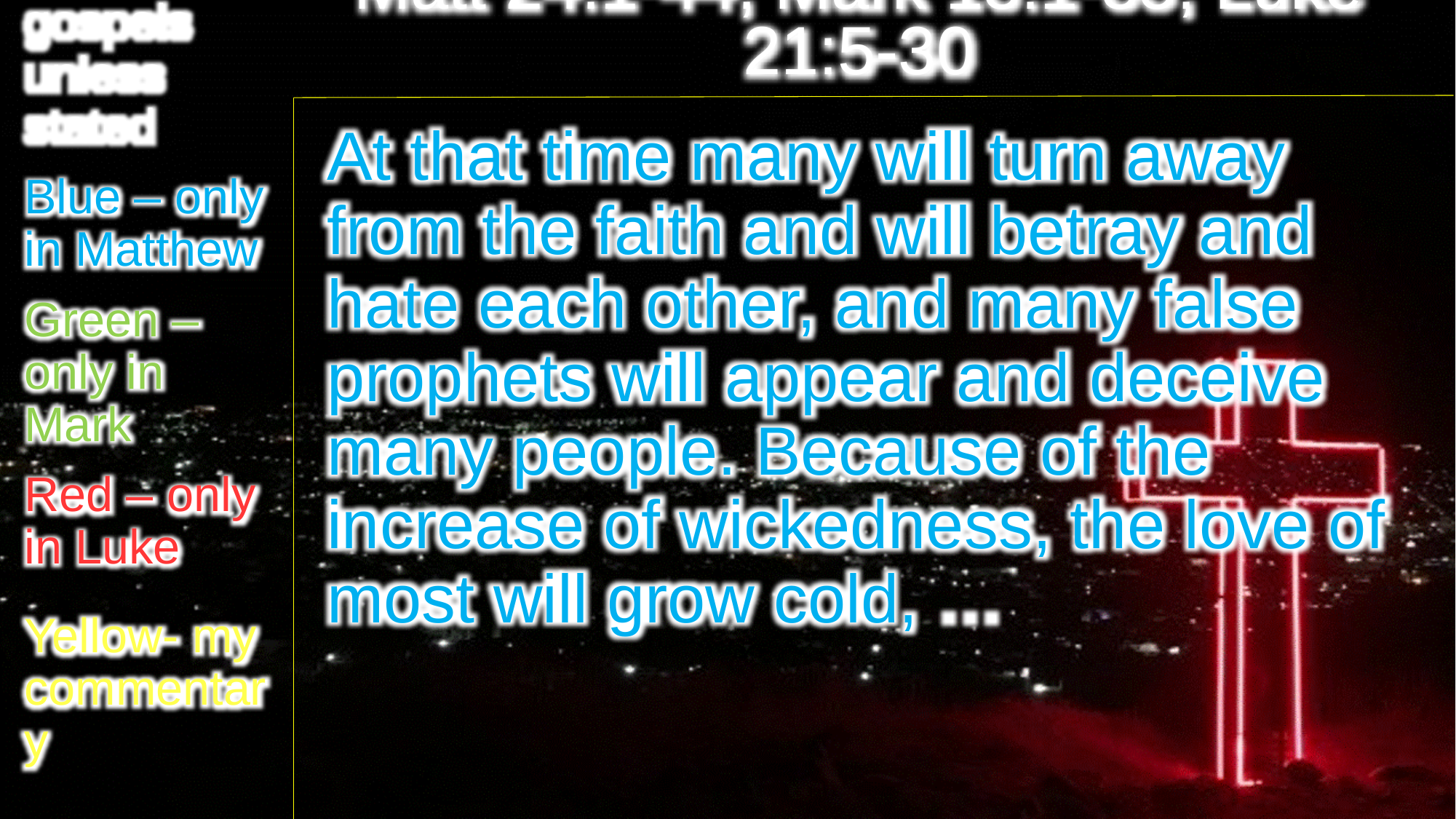

Matt 24:1-44; Mark 13:1-35; Luke 21:5-30
White – in
all 3 gospels unless stated
Blue – only
in Matthew
Green – only in Mark
Red – only
in Luke
Yellow- my commentary
At that time many will turn away from the faith and will betray and hate each other, and many false prophets will appear and deceive many people. Because of the increase of wickedness, the love of most will grow cold, …